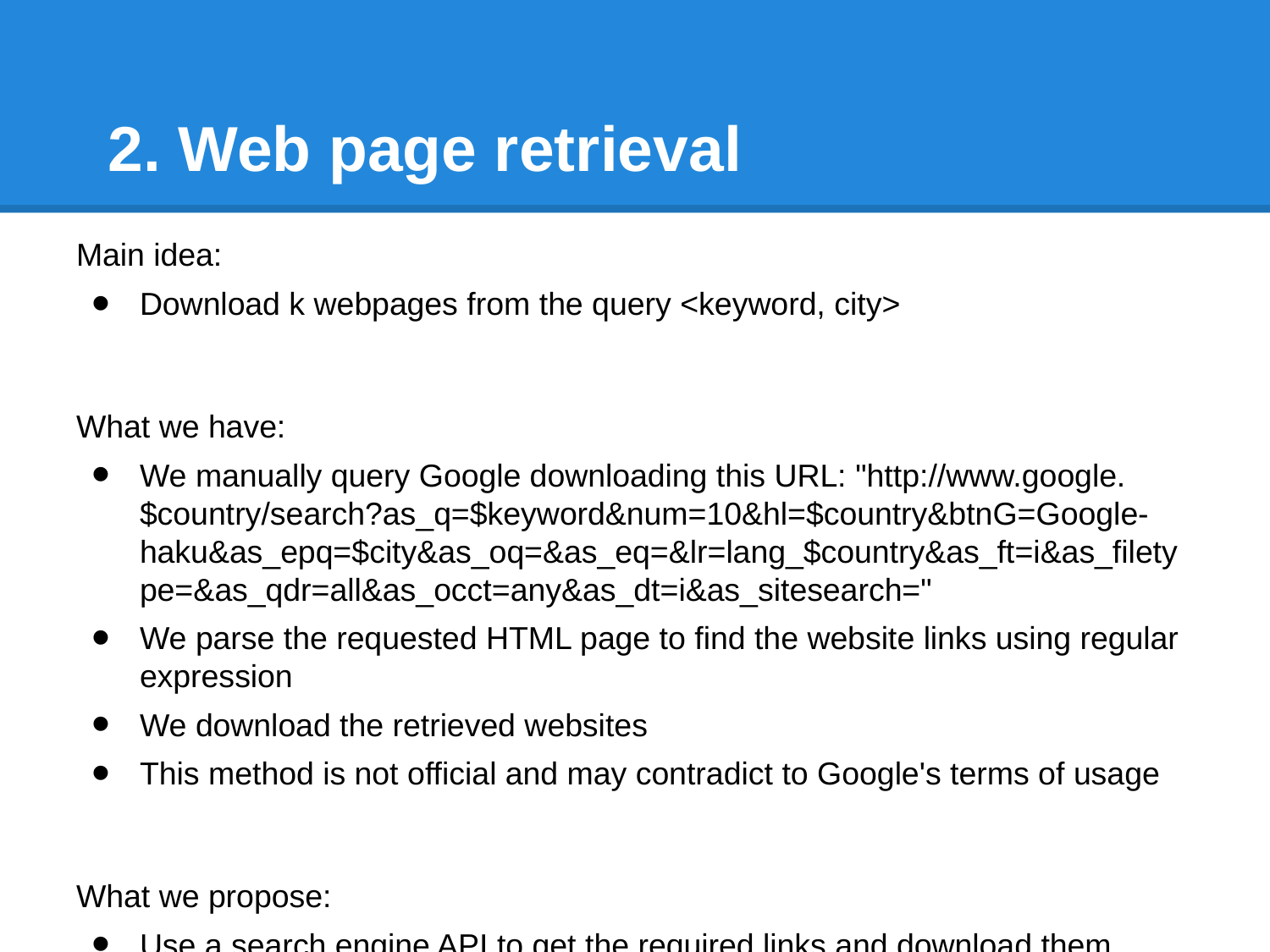

# 2. Web page retrieval
Main idea:
Download k webpages from the query <keyword, city>

What we have:
We manually query Google downloading this URL: "http://www.google.$country/search?as_q=$keyword&num=10&hl=$country&btnG=Google-haku&as_epq=$city&as_oq=&as_eq=&lr=lang_$country&as_ft=i&as_filetype=&as_qdr=all&as_occt=any&as_dt=i&as_sitesearch="
We parse the requested HTML page to find the website links using regular expression
We download the retrieved websites
This method is not official and may contradict to Google's terms of usage

What we propose:
Use a search engine API to get the required links and download them